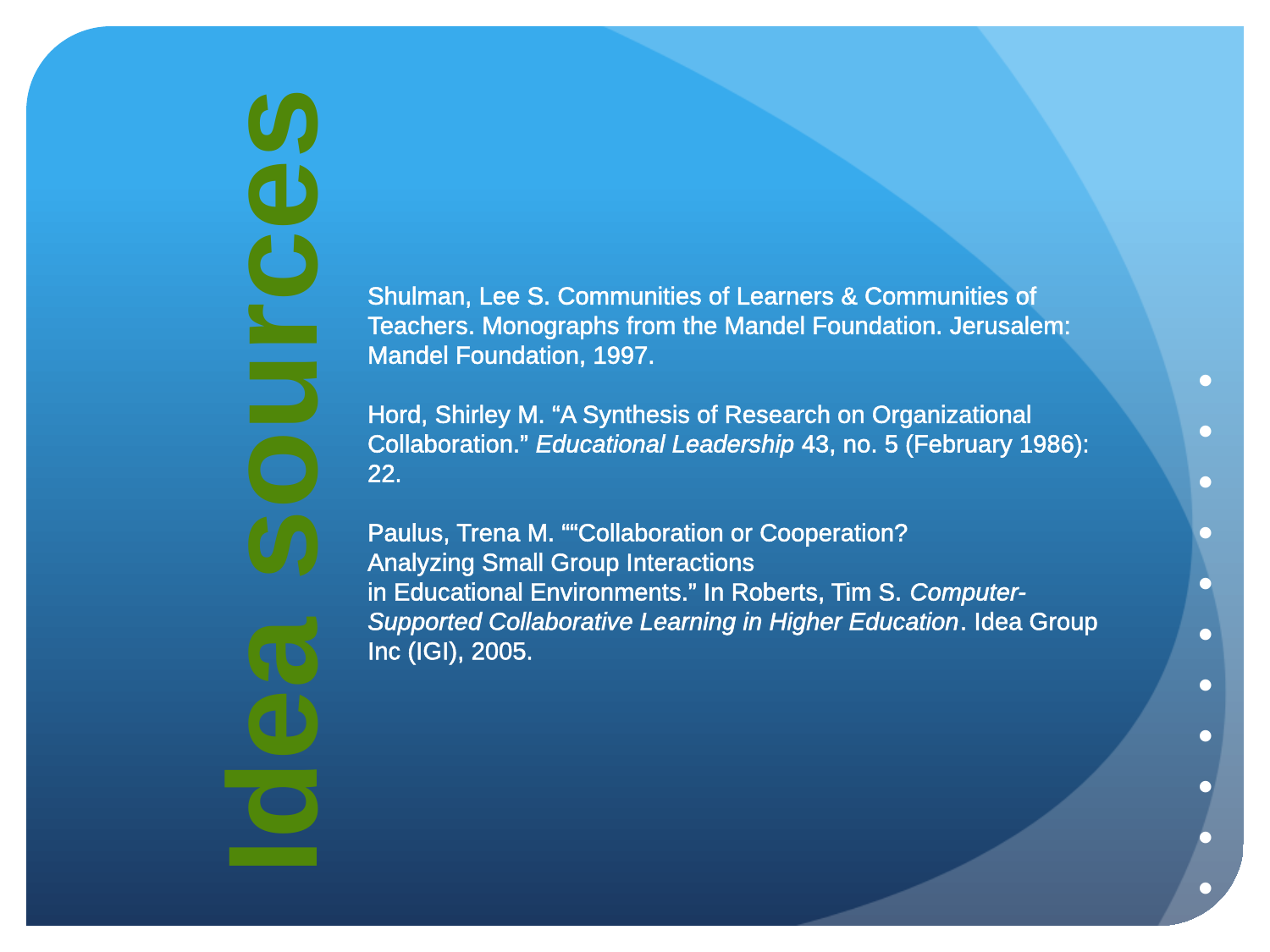

Idea sources
Shulman, Lee S. Communities of Learners & Communities of Teachers. Monographs from the Mandel Foundation. Jerusalem: Mandel Foundation, 1997.

Hord, Shirley M. “A Synthesis of Research on Organizational Collaboration.” Educational Leadership 43, no. 5 (February 1986): 22.

Paulus, Trena M. ““Collaboration or Cooperation?
Analyzing Small Group Interactions
in Educational Environments.” In Roberts, Tim S. Computer-Supported Collaborative Learning in Higher Education. Idea Group Inc (IGI), 2005.